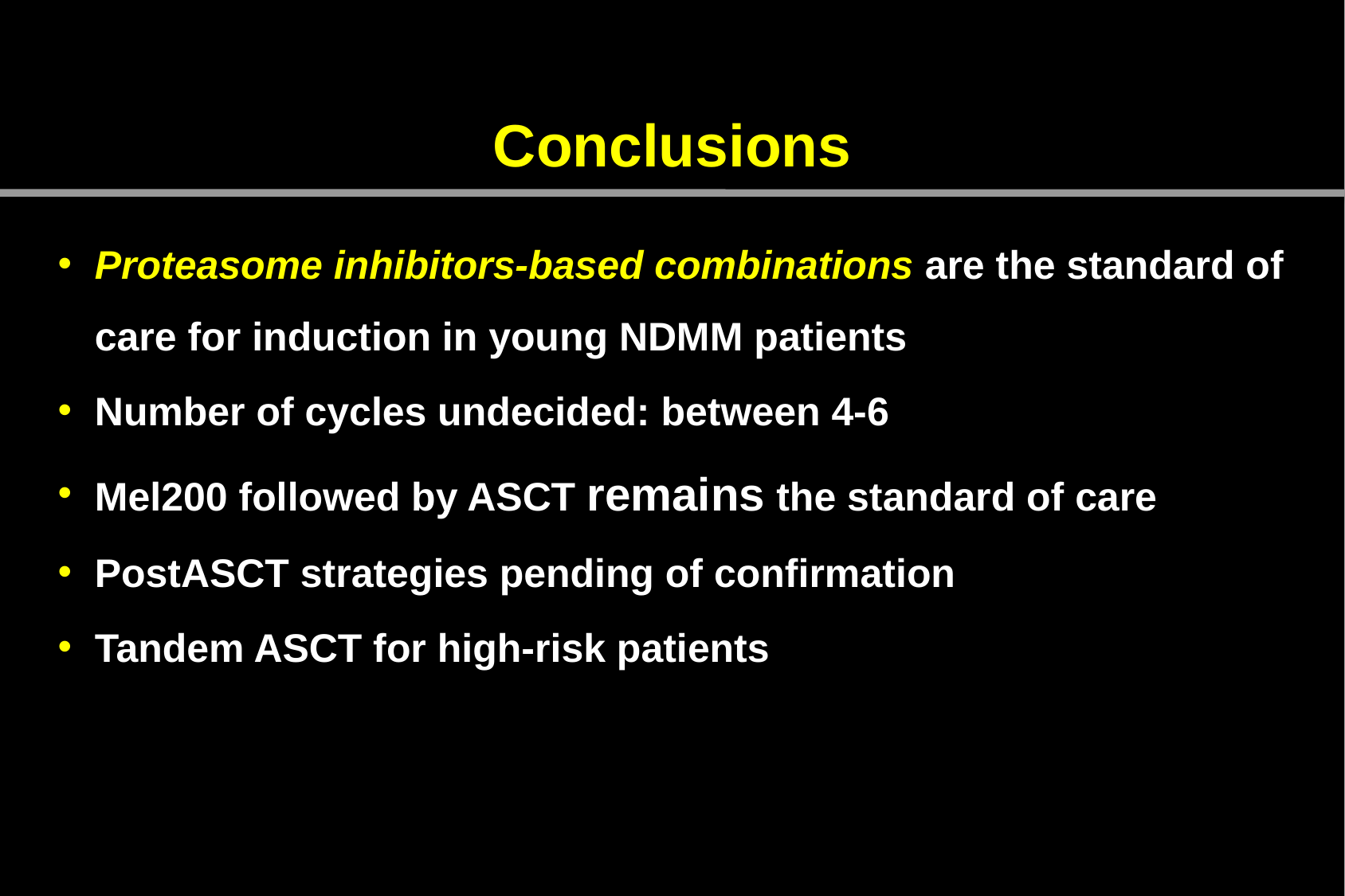

# Conclusions
Proteasome inhibitors-based combinations are the standard of care for induction in young NDMM patients
Number of cycles undecided: between 4-6
Mel200 followed by ASCT remains the standard of care
PostASCT strategies pending of confirmation
Tandem ASCT for high-risk patients